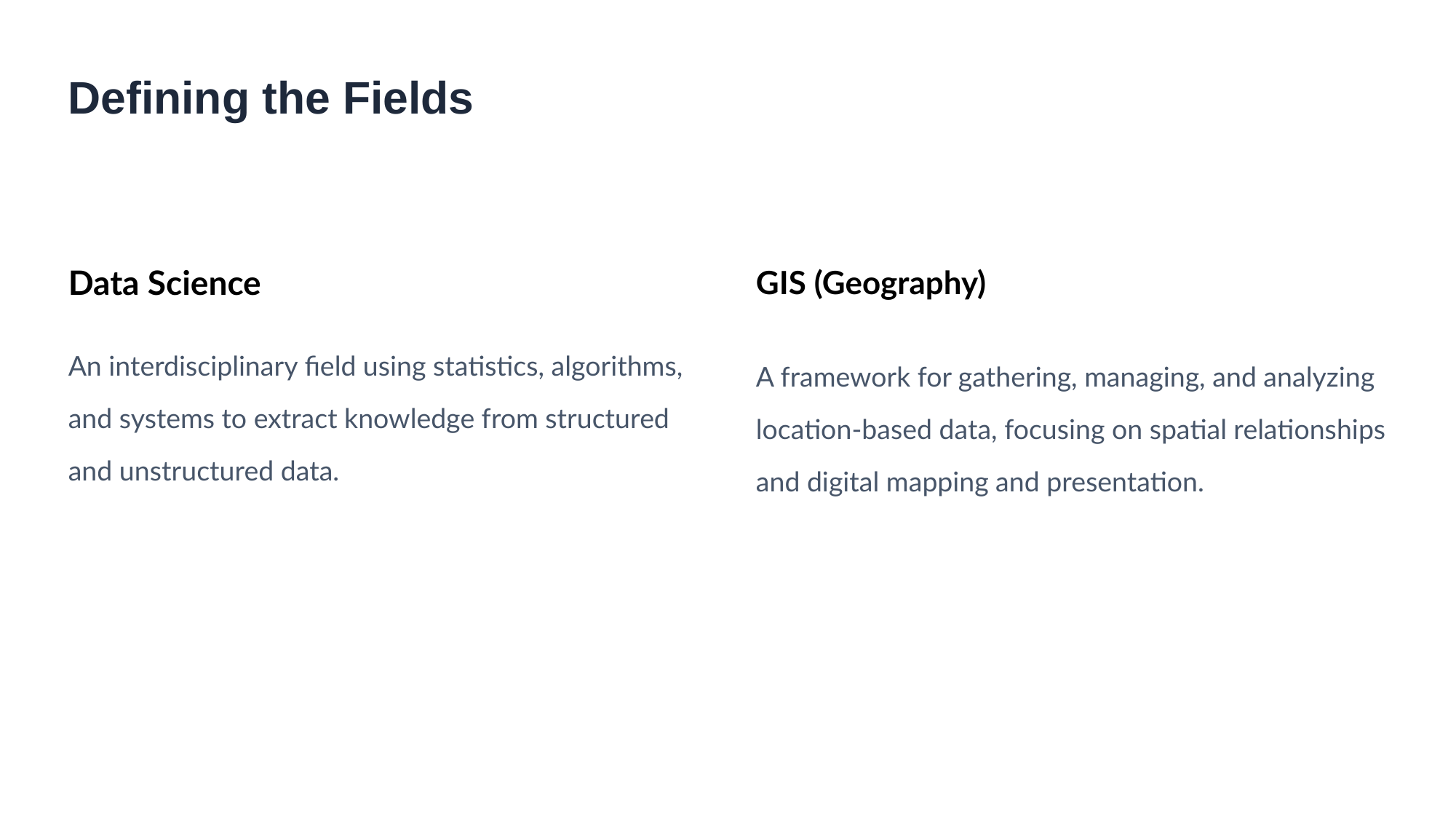

Defining the Fields
Data Science
GIS (Geography)
An interdisciplinary field using statistics, algorithms, and systems to extract knowledge from structured and unstructured data.
A framework for gathering, managing, and analyzing location-based data, focusing on spatial relationships and digital mapping and presentation.